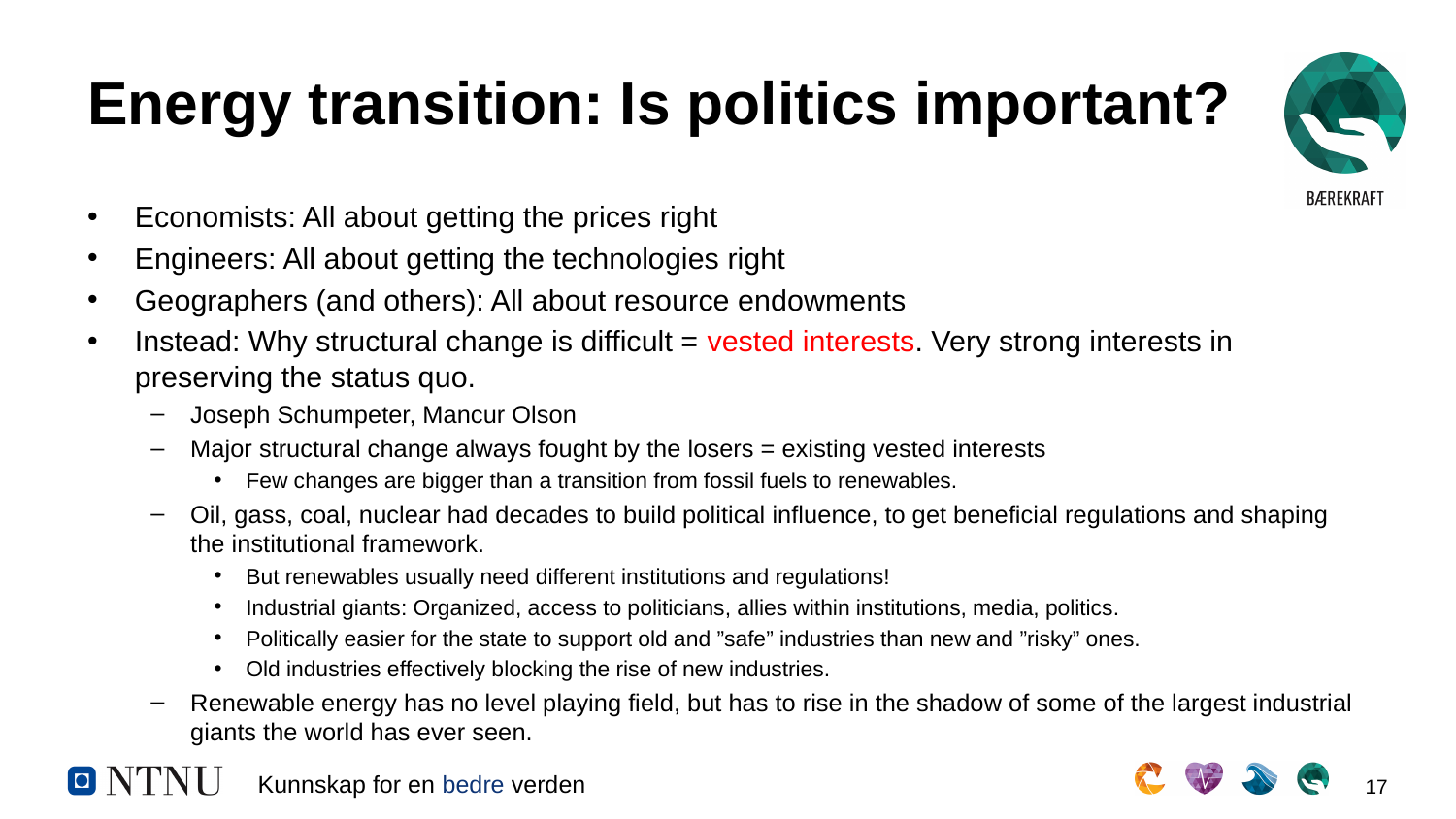

# Energy transition: Is politics important?
Economists: All about getting the prices right
Engineers: All about getting the technologies right
Geographers (and others): All about resource endowments
Instead: Why structural change is difficult = vested interests. Very strong interests in preserving the status quo.
Joseph Schumpeter, Mancur Olson
Major structural change always fought by the losers = existing vested interests
Few changes are bigger than a transition from fossil fuels to renewables.
Oil, gass, coal, nuclear had decades to build political influence, to get beneficial regulations and shaping the institutional framework.
But renewables usually need different institutions and regulations!
Industrial giants: Organized, access to politicians, allies within institutions, media, politics.
Politically easier for the state to support old and ”safe” industries than new and ”risky” ones.
Old industries effectively blocking the rise of new industries.
Renewable energy has no level playing field, but has to rise in the shadow of some of the largest industrial giants the world has ever seen.